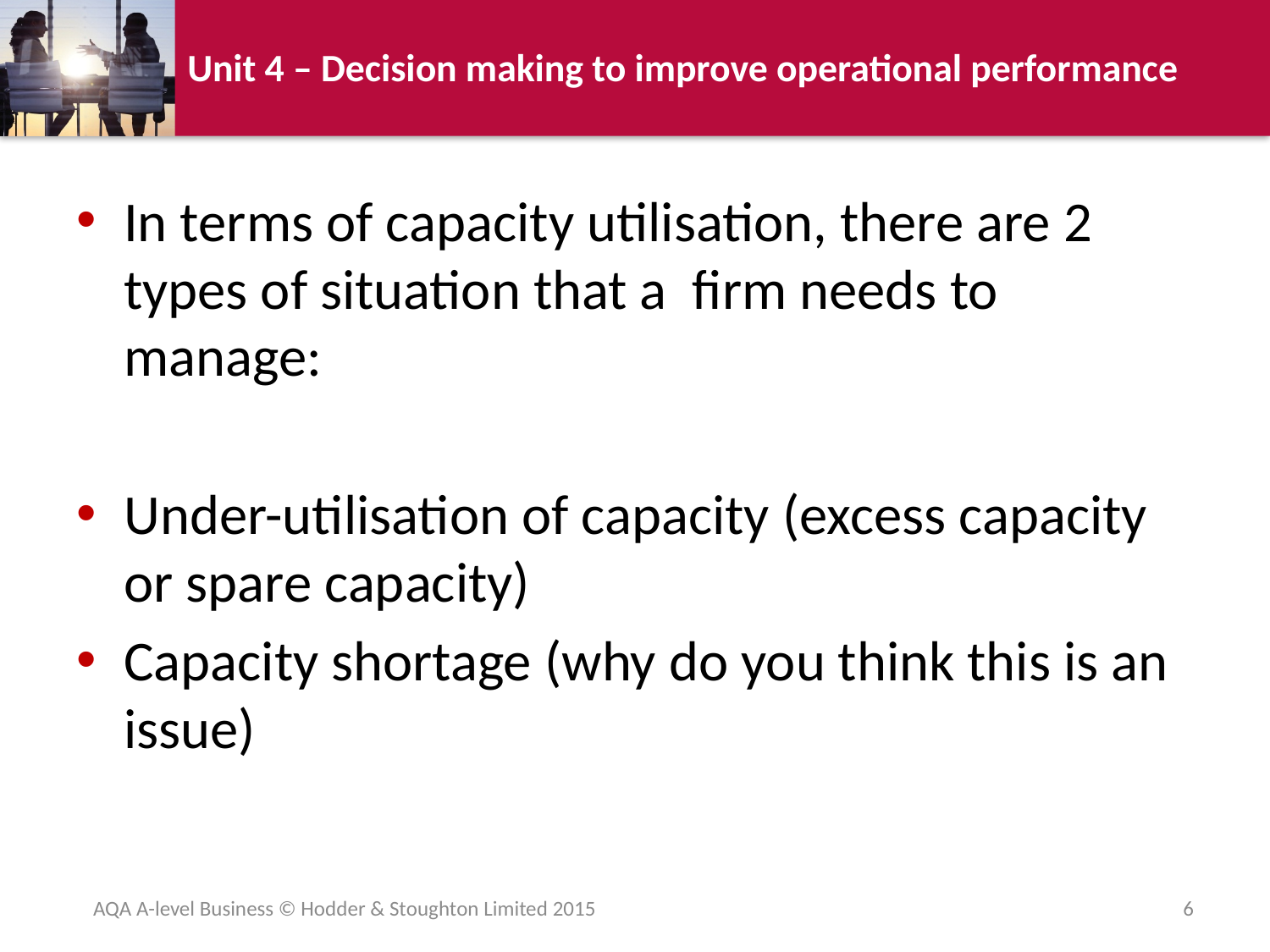

In terms of capacity utilisation, there are 2 types of situation that a  firm needs to manage:

Under-utilisation of capacity (excess capacity or spare capacity)
Capacity shortage (why do you think this is an issue)
AQA A-level Business © Hodder & Stoughton Limited 2015
6